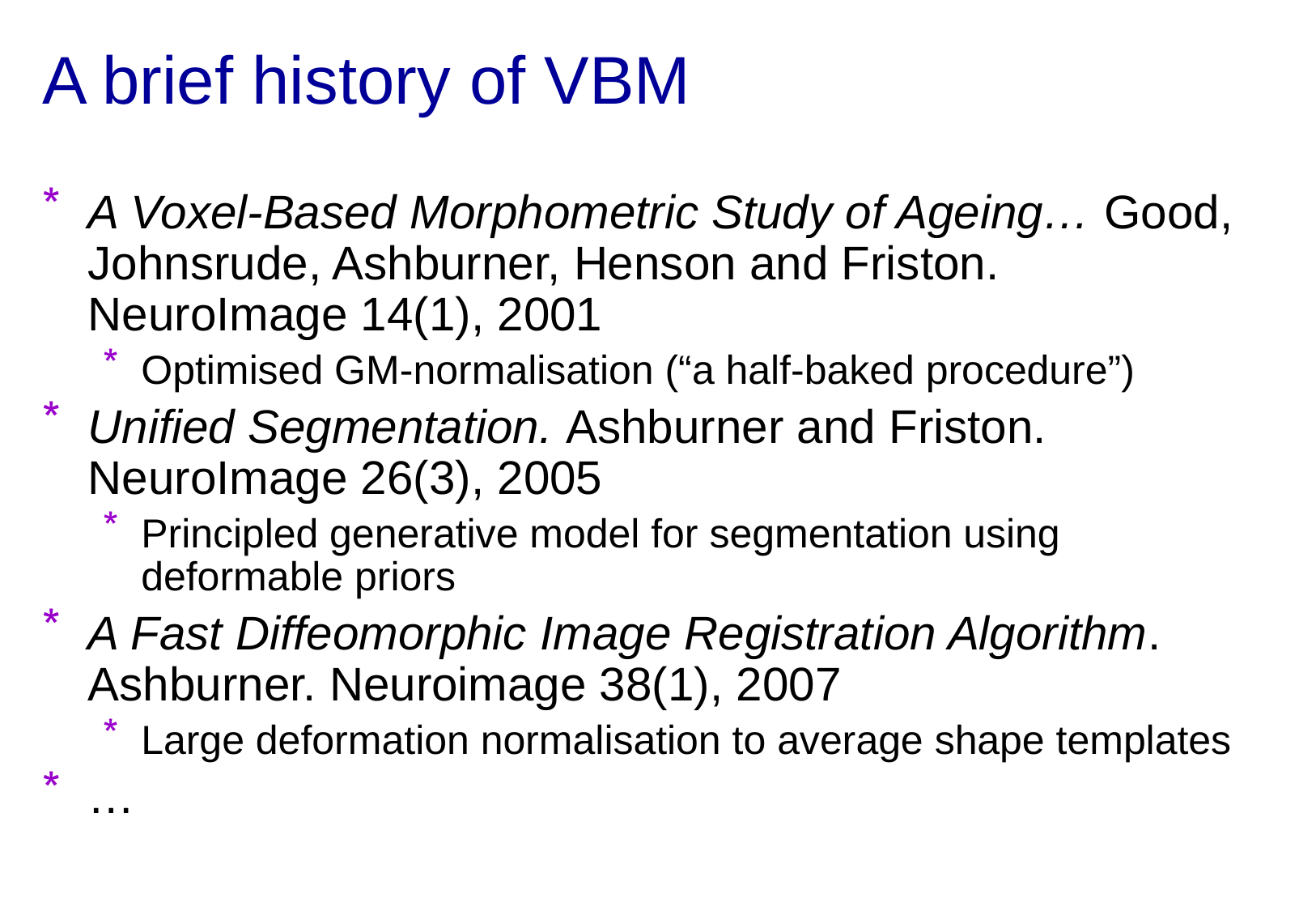

# A brief history of VBM
A Voxel-Based Morphometric Study of Ageing… Good, Johnsrude, Ashburner, Henson and Friston. NeuroImage 14(1), 2001
Optimised GM-normalisation (“a half-baked procedure”)
Unified Segmentation. Ashburner and Friston. NeuroImage 26(3), 2005
Principled generative model for segmentation using
deformable priors
A Fast Diffeomorphic Image Registration Algorithm. Ashburner. Neuroimage 38(1), 2007
Large deformation normalisation to average shape templates
…